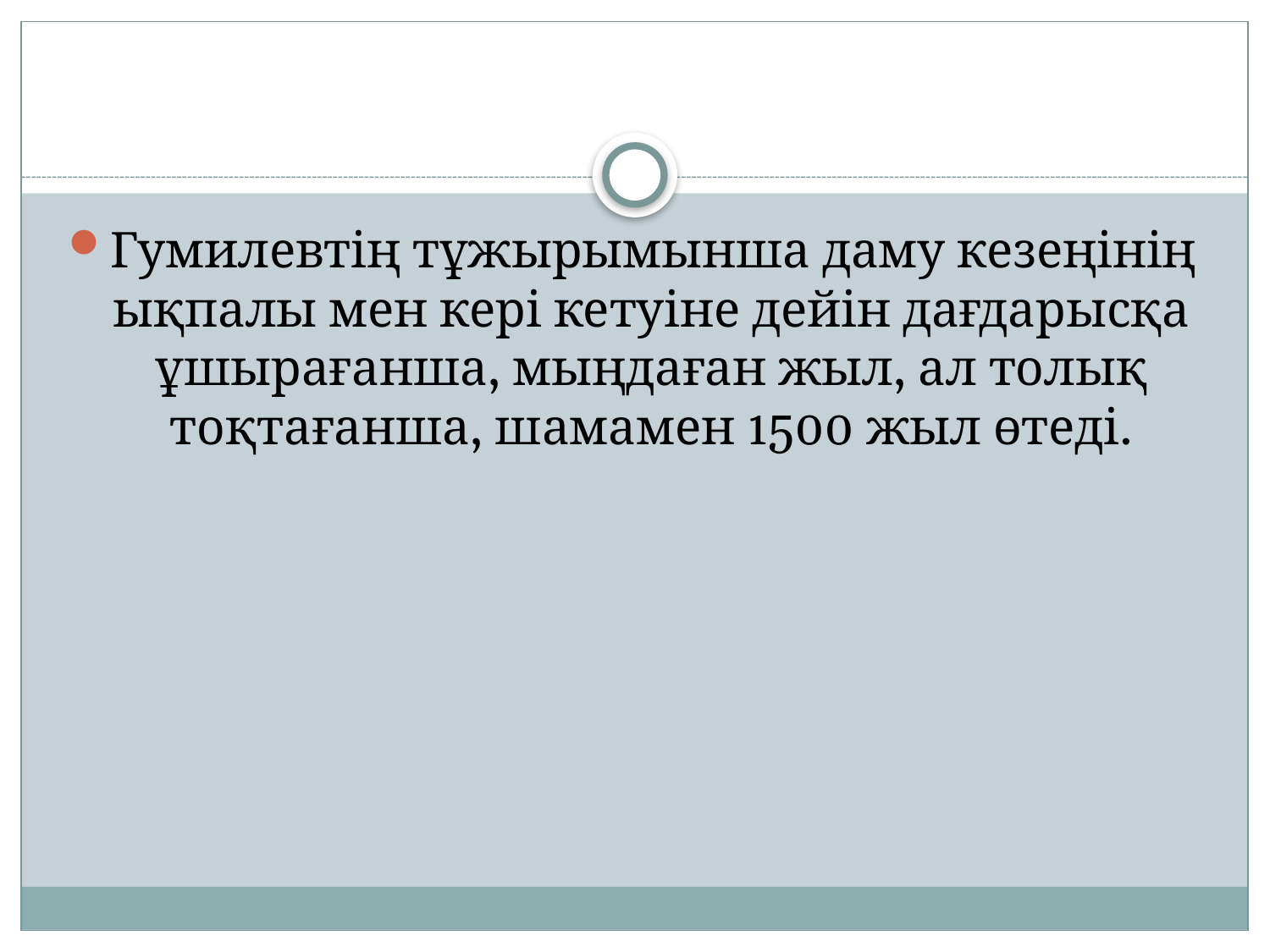

Гумилевтің тұжырымынша даму кезеңінің ықпалы мен кері кетуіне дейін дағдарысқа ұшырағанша, мыңдаған жыл, ал толық тоқтағанша, шамамен 1500 жыл өтеді.